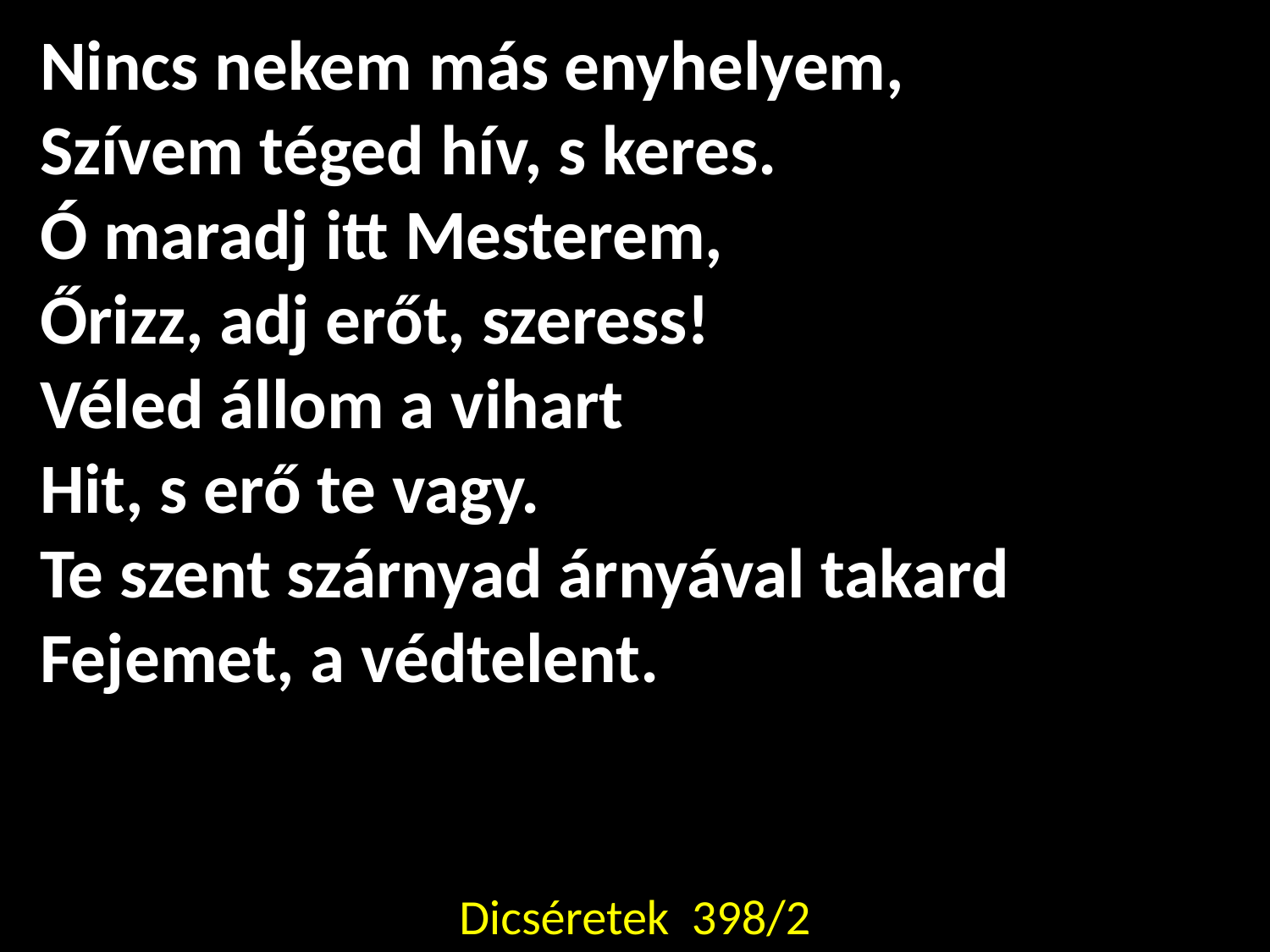

Nincs nekem más enyhelyem,
Szívem téged hív, s keres.
Ó maradj itt Mesterem,
Őrizz, adj erőt, szeress!
Véled állom a vihart
Hit, s erő te vagy.
Te szent szárnyad árnyával takard
Fejemet, a védtelent.
Dicséretek  398/2